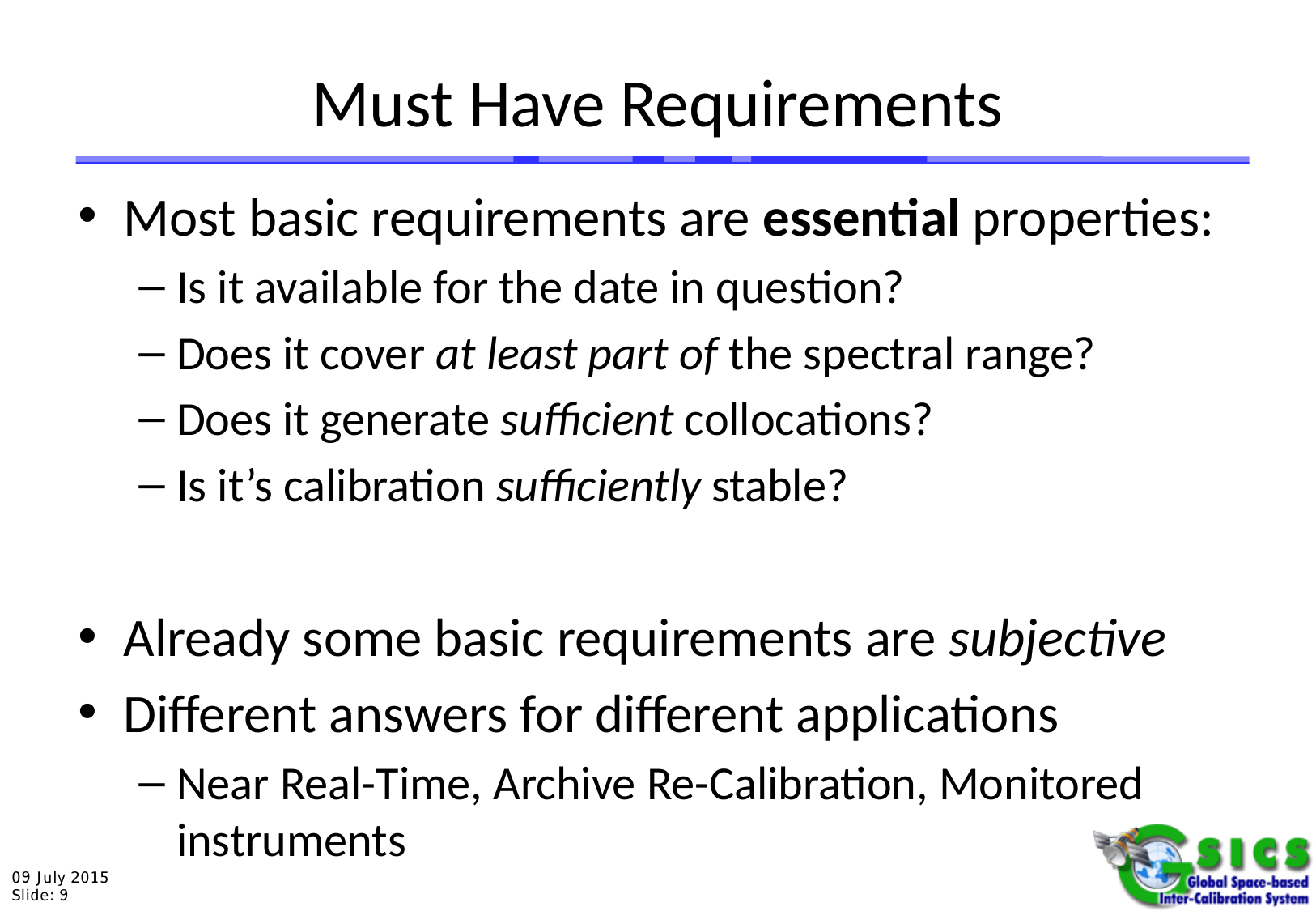

# Must Have Requirements
Most basic requirements are essential properties:
Is it available for the date in question?
Does it cover at least part of the spectral range?
Does it generate sufficient collocations?
Is it’s calibration sufficiently stable?

Already some basic requirements are subjective
Different answers for different applications
Near Real-Time, Archive Re-Calibration, Monitored instruments